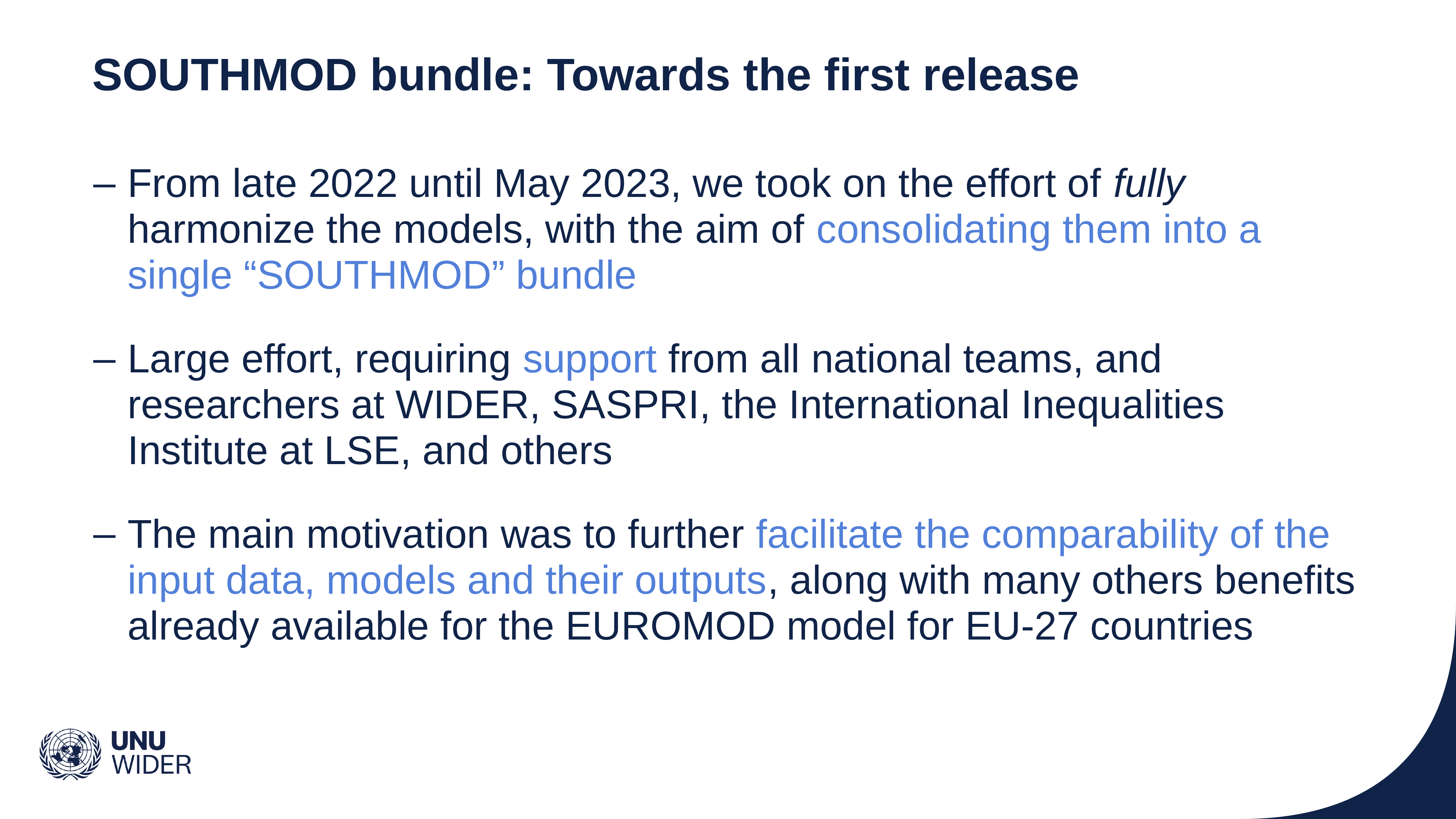

# SOUTHMOD bundle: Towards the first release
From late 2022 until May 2023, we took on the effort of fully harmonize the models, with the aim of consolidating them into a single “SOUTHMOD” bundle
Large effort, requiring support from all national teams, and researchers at WIDER, SASPRI, the International Inequalities Institute at LSE, and others
The main motivation was to further facilitate the comparability of the input data, models and their outputs, along with many others benefits already available for the EUROMOD model for EU-27 countries